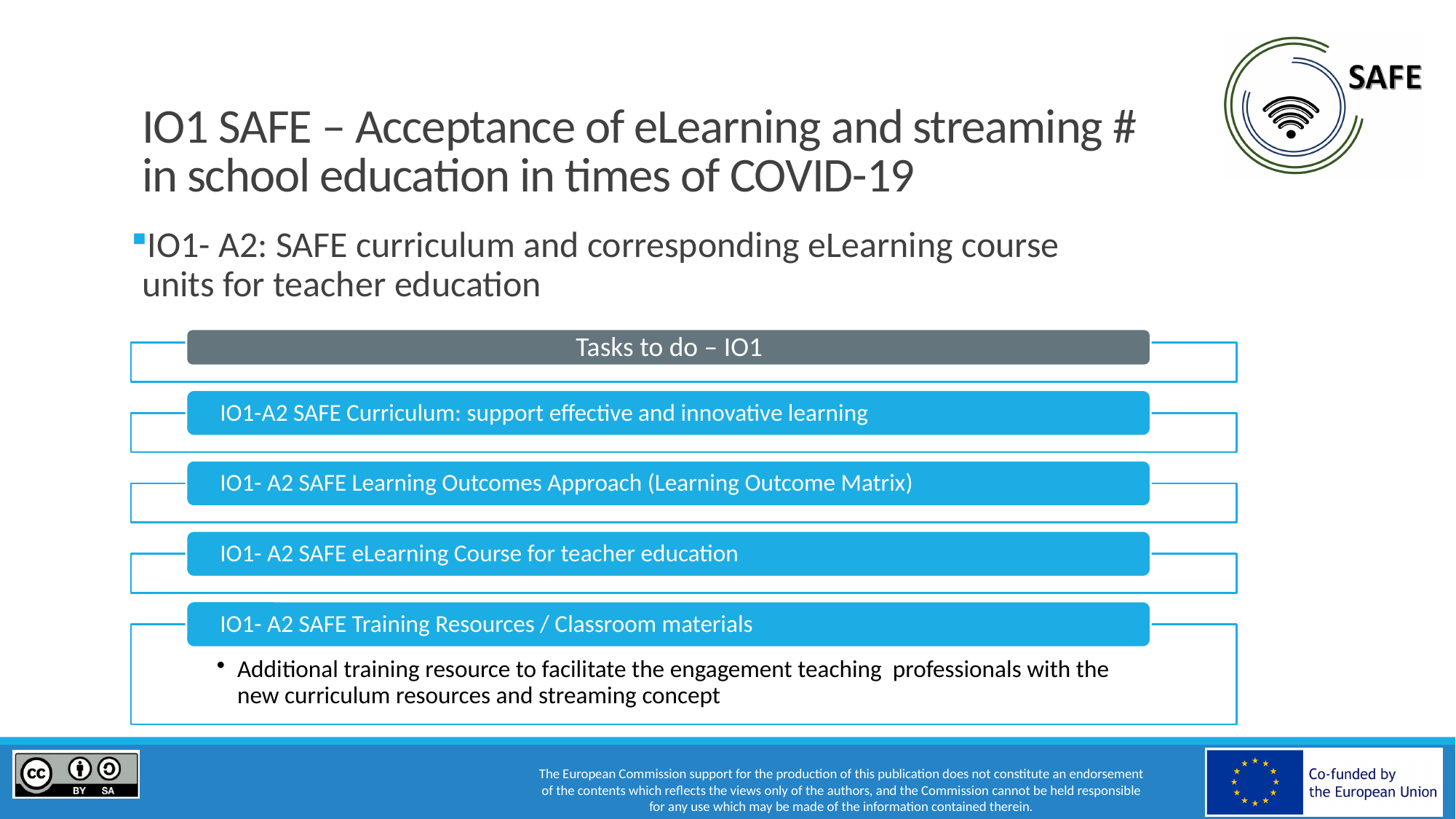

# IO1 SAFE – Acceptance of eLearning and streaming # in school education in times of COVID-19
IO1- A2: SAFE curriculum and corresponding eLearning course
units for teacher education

Tasks to do – IO1
IO1-A2 SAFE Curriculum: support effective and innovative learning
IO1- A2 SAFE Learning Outcomes Approach (Learning Outcome Matrix)
IO1- A2 SAFE eLearning Course for teacher education
Additional training resource to facilitate the engagement teaching  professionals with the new curriculum resources and streaming concept
IO1- A2 SAFE Training Resources / Classroom materials